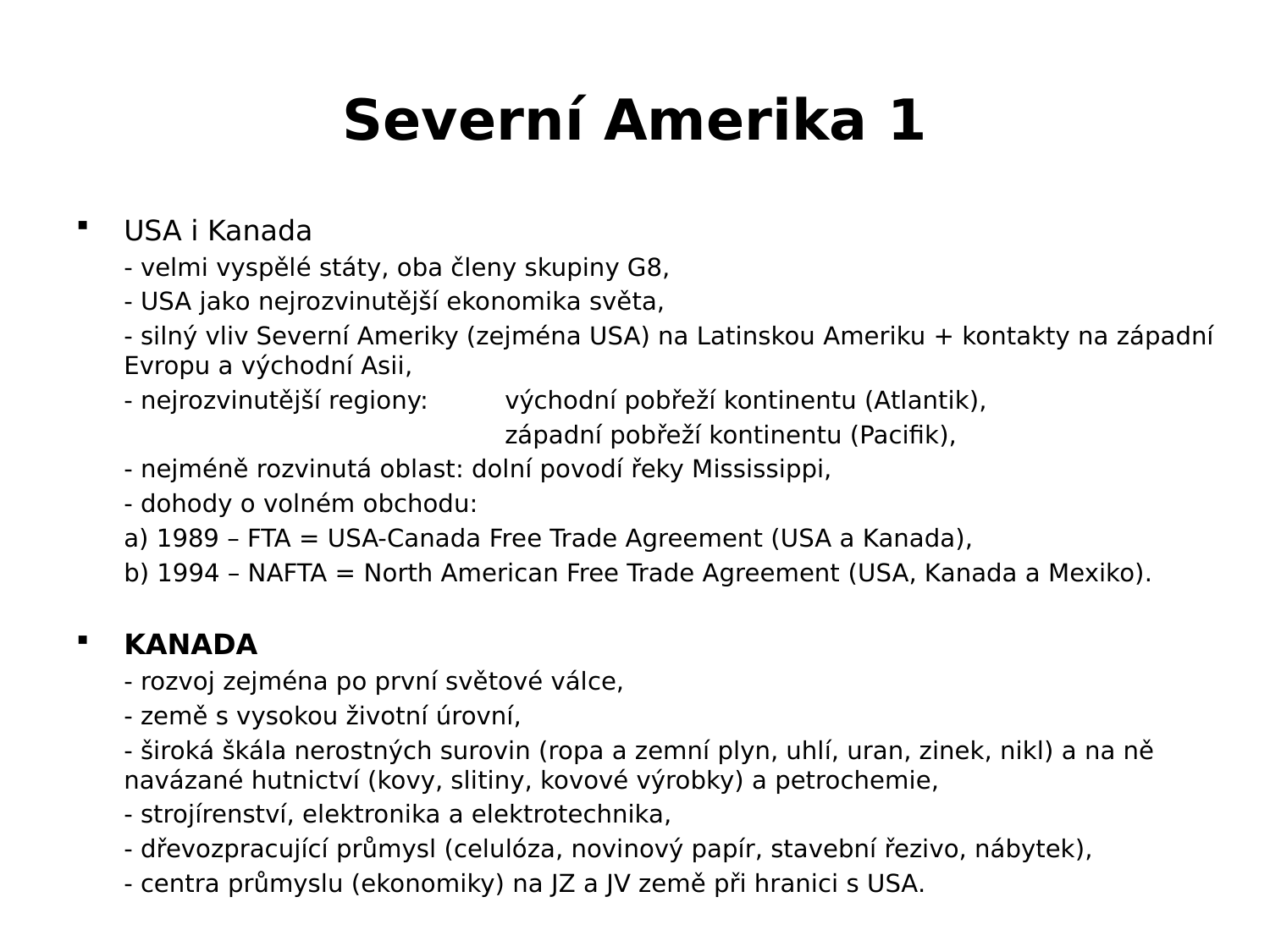

# Severní Amerika 1
USA i Kanada
	- velmi vyspělé státy, oba členy skupiny G8,
	- USA jako nejrozvinutější ekonomika světa,
	- silný vliv Severní Ameriky (zejména USA) na Latinskou Ameriku + kontakty na západní Evropu a východní Asii,
	- nejrozvinutější regiony:	východní pobřeží kontinentu (Atlantik),
				západní pobřeží kontinentu (Pacifik),
	- nejméně rozvinutá oblast: dolní povodí řeky Mississippi,
	- dohody o volném obchodu:
	a) 1989 – FTA = USA-Canada Free Trade Agreement (USA a Kanada),
	b) 1994 – NAFTA = North American Free Trade Agreement (USA, Kanada a Mexiko).

KANADA
	- rozvoj zejména po první světové válce,
	- země s vysokou životní úrovní,
	- široká škála nerostných surovin (ropa a zemní plyn, uhlí, uran, zinek, nikl) a na ně navázané hutnictví (kovy, slitiny, kovové výrobky) a petrochemie,
	- strojírenství, elektronika a elektrotechnika,
	- dřevozpracující průmysl (celulóza, novinový papír, stavební řezivo, nábytek),
	- centra průmyslu (ekonomiky) na JZ a JV země při hranici s USA.